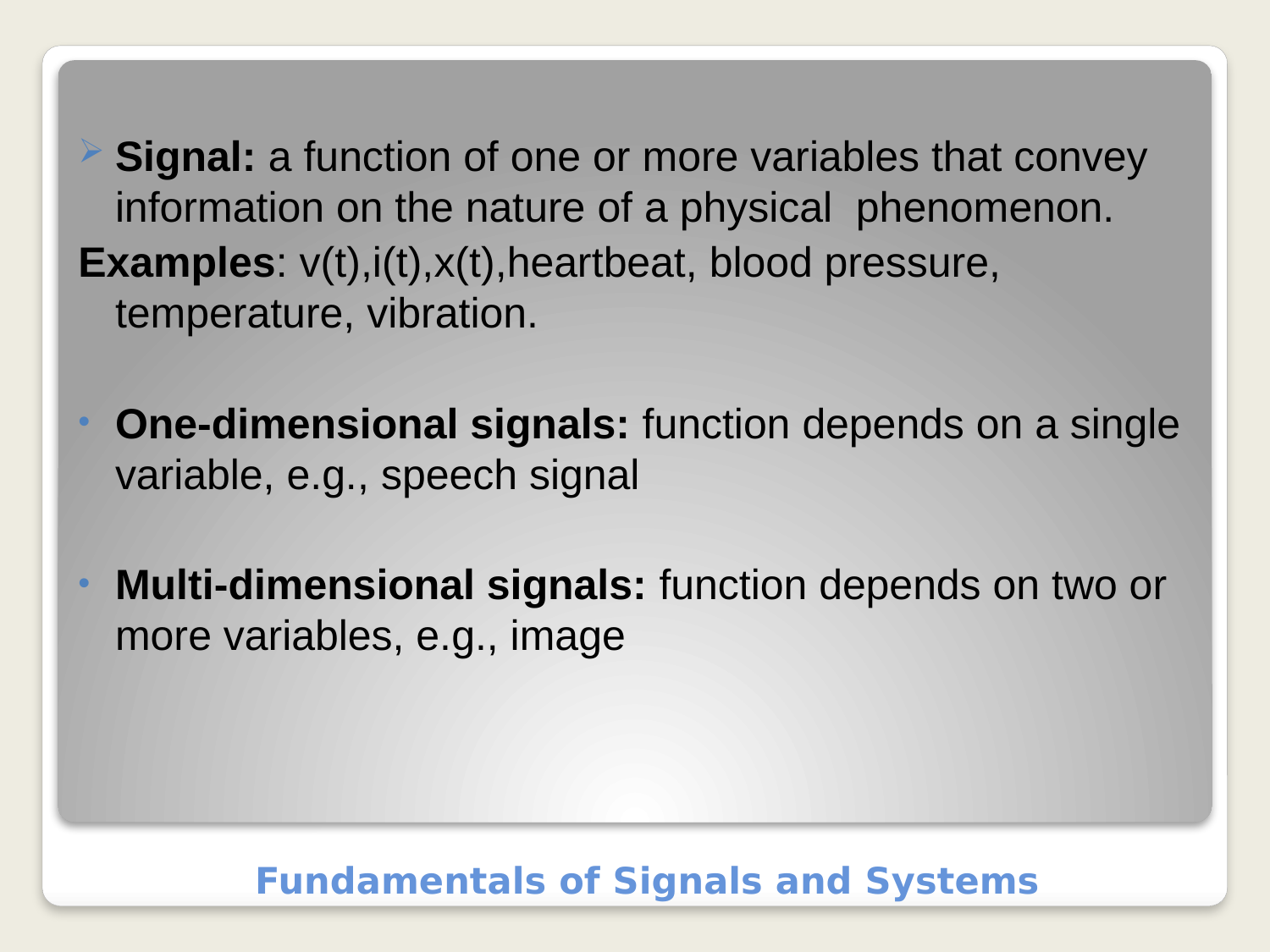

Signal: a function of one or more variables that convey information on the nature of a physical  phenomenon.
Examples: v(t),i(t),x(t),heartbeat, blood pressure, temperature, vibration.

One-dimensional signals: function depends on a single  variable, e.g., speech signal

Multi-dimensional signals: function depends on two or more variables, e.g., image

# Fundamentals of Signals and Systems